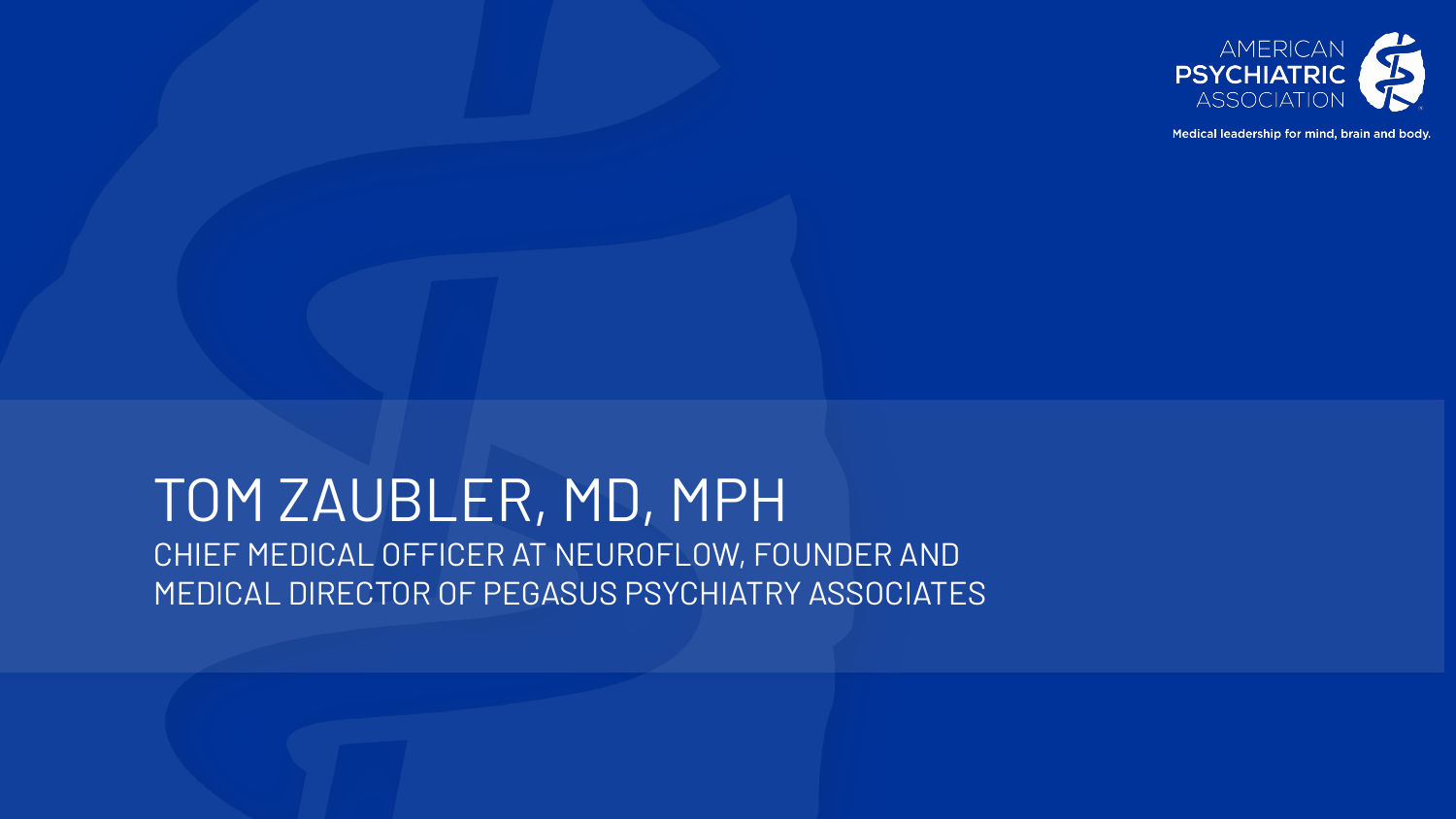

# Tom zaubler, md, mph chief medical officer at neuroflow, FOUNDER AND Medical DIRECTOR OF PEGASUS PSYCHIATRY ASSOCIATES